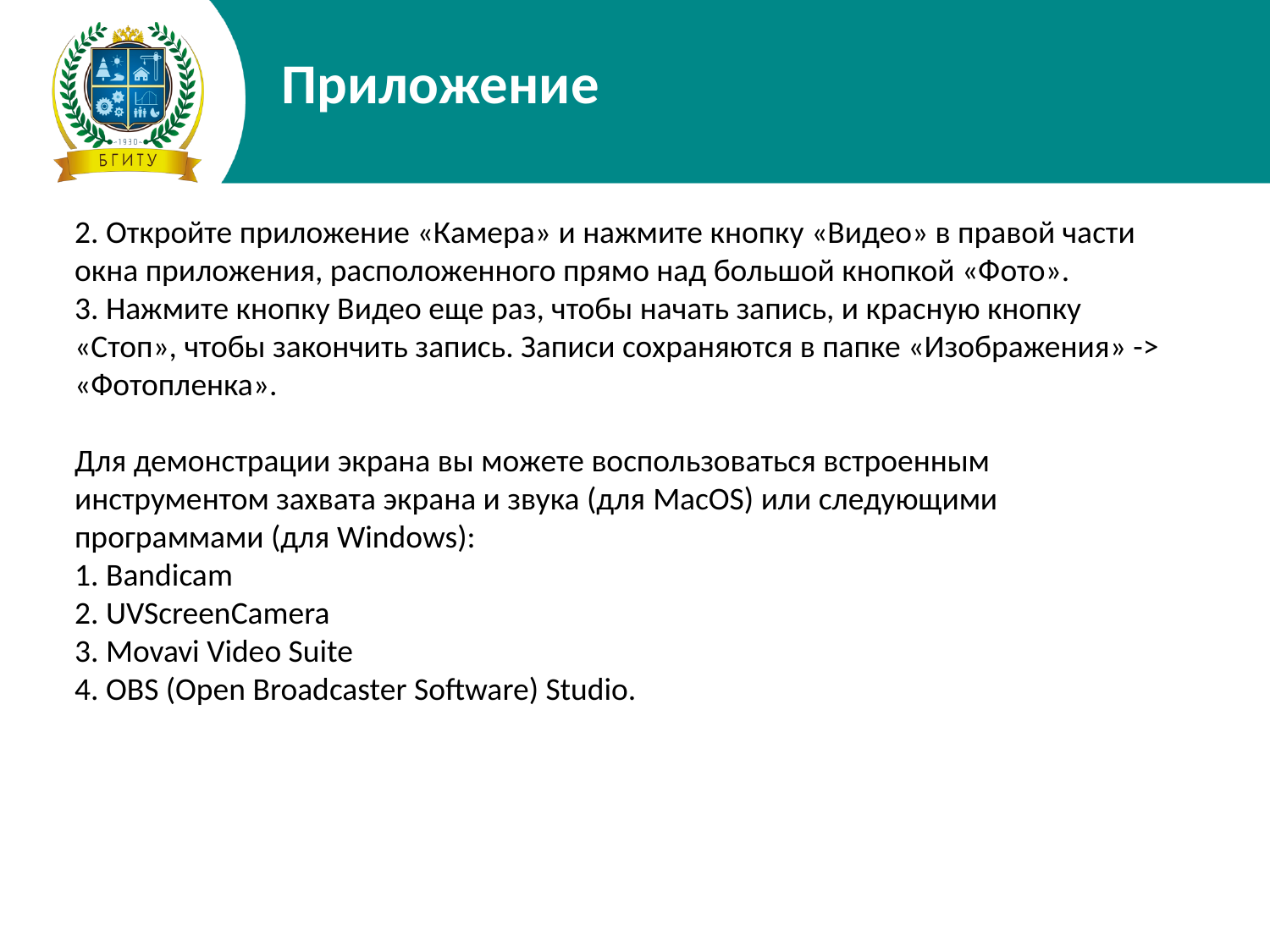

Приложение
2. Откройте приложение «Камера» и нажмите кнопку «Видео» в правой части окна приложения, расположенного прямо над большой кнопкой «Фото».
3. Нажмите кнопку Видео еще раз, чтобы начать запись, и красную кнопку «Стоп», чтобы закончить запись. Записи сохраняются в папке «Изображения» -> «Фотопленка».

Для демонстрации экрана вы можете воспользоваться встроенным инструментом захвата экрана и звука (для MacOS) или следующими программами (для Windows):
1. Bandicam
2. UVScreenCamera
3. Movavi Video Suite
4. OBS (Open Broadcaster Software) Studio.